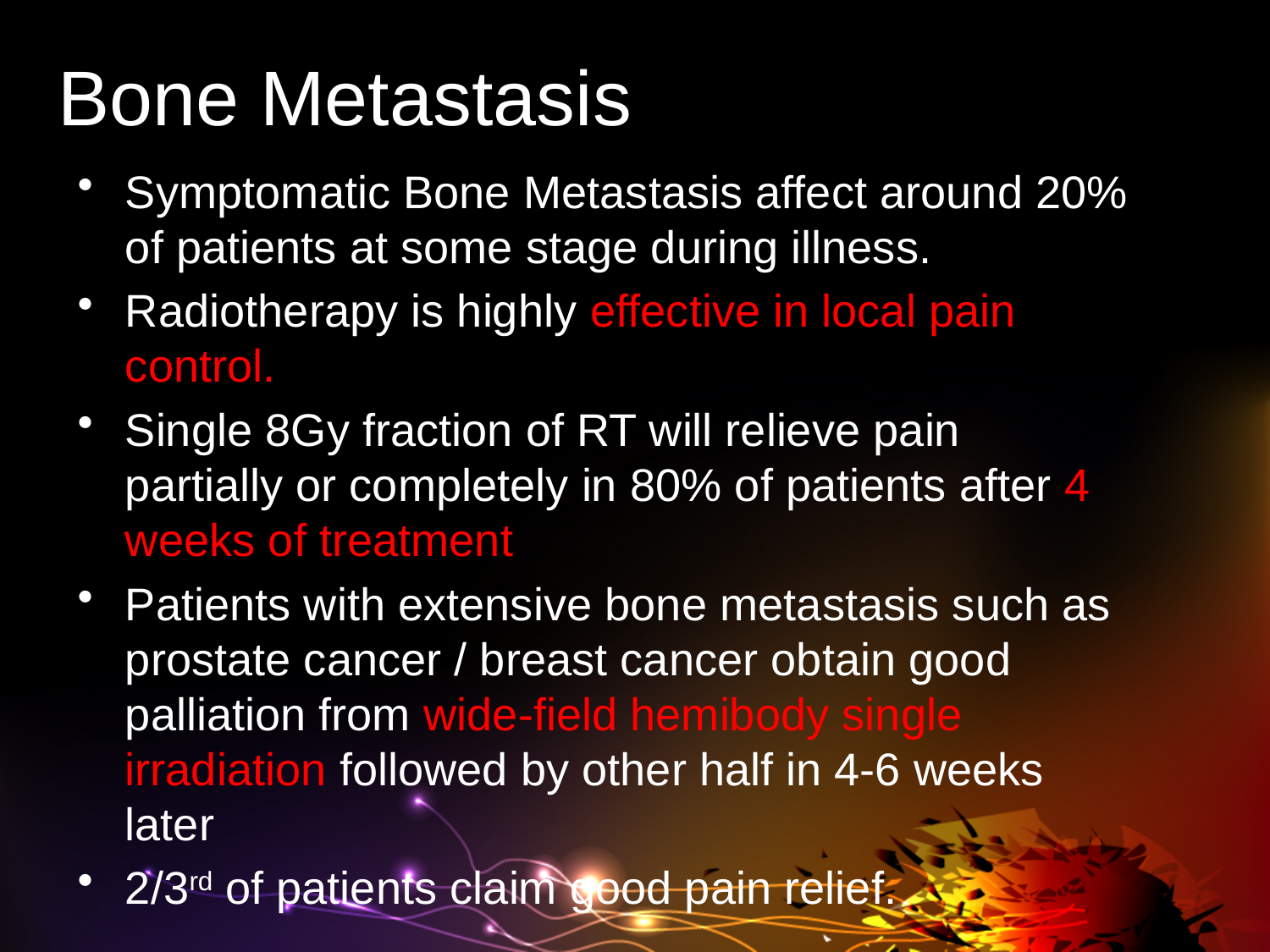

# Bone Metastasis
Symptomatic Bone Metastasis affect around 20% of patients at some stage during illness.
Radiotherapy is highly effective in local pain control.
Single 8Gy fraction of RT will relieve pain partially or completely in 80% of patients after 4 weeks of treatment
Patients with extensive bone metastasis such as prostate cancer / breast cancer obtain good palliation from wide-field hemibody single irradiation followed by other half in 4-6 weeks later
2/3rd of patients claim good pain relief.